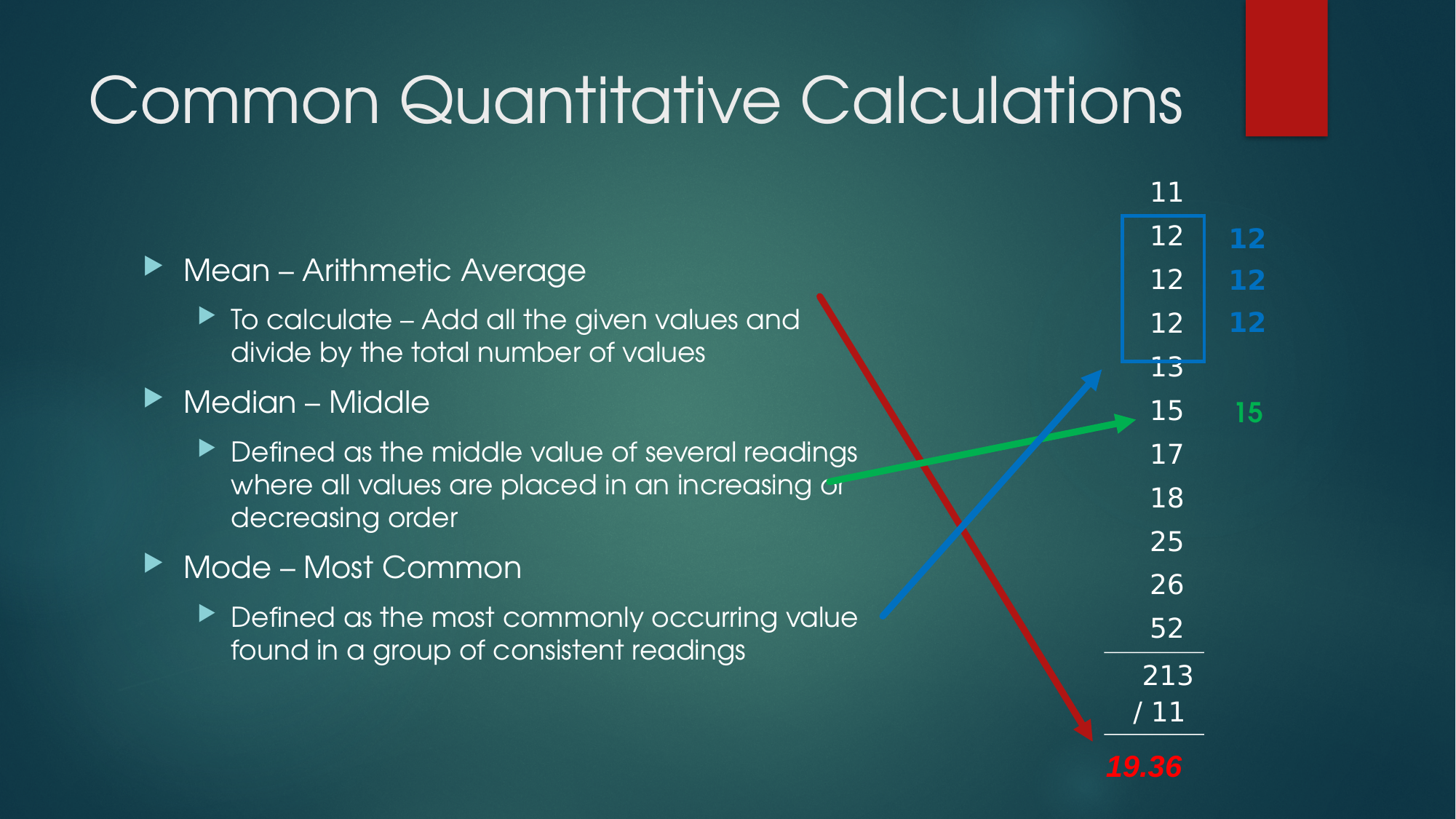

# Common Quantitative Calculations
| 11 |
| --- |
| 12 |
| 12 |
| 12 |
| 13 |
| 15 |
| 17 |
| 18 |
| 25 |
| 26 |
| 52 |

12
12
12
15

213
/ 11

19.36
Mean – Arithmetic Average
To calculate – Add all the given values and divide by the total number of values
Median – Middle
Defined as the middle value of several readings where all values are placed in an increasing or decreasing order
Mode – Most Common
Defined as the most commonly occurring value found in a group of consistent readings